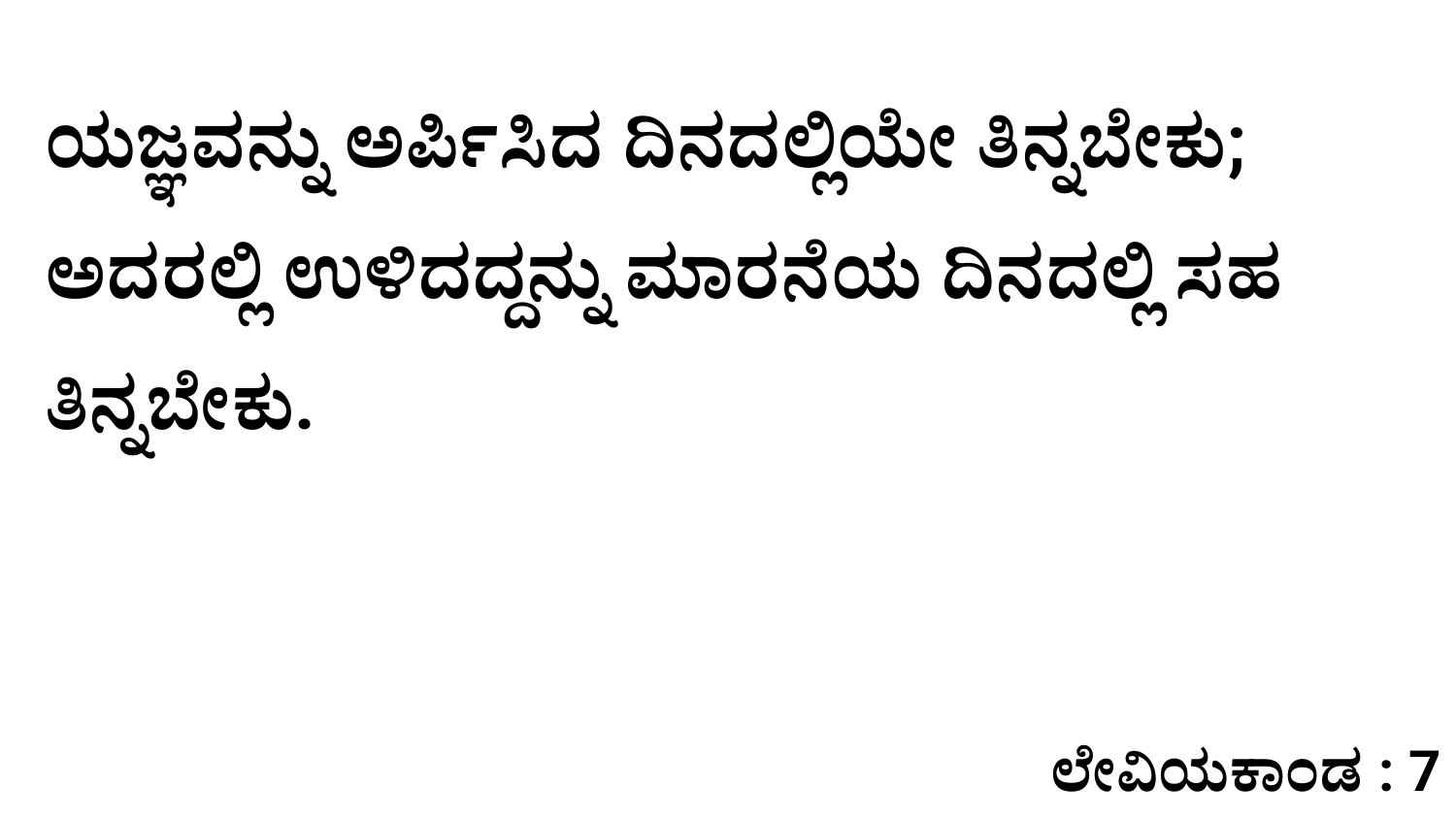

ಯಜ್ಞವನ್ನು ಅರ್ಪಿಸಿದ ದಿನದಲ್ಲಿಯೇ ತಿನ್ನಬೇಕು; ಅದರಲ್ಲಿ ಉಳಿದದ್ದನ್ನು ಮಾರನೆಯ ದಿನದಲ್ಲಿ ಸಹ ತಿನ್ನಬೇಕು.
ಲೇವಿಯಕಾಂಡ : 7